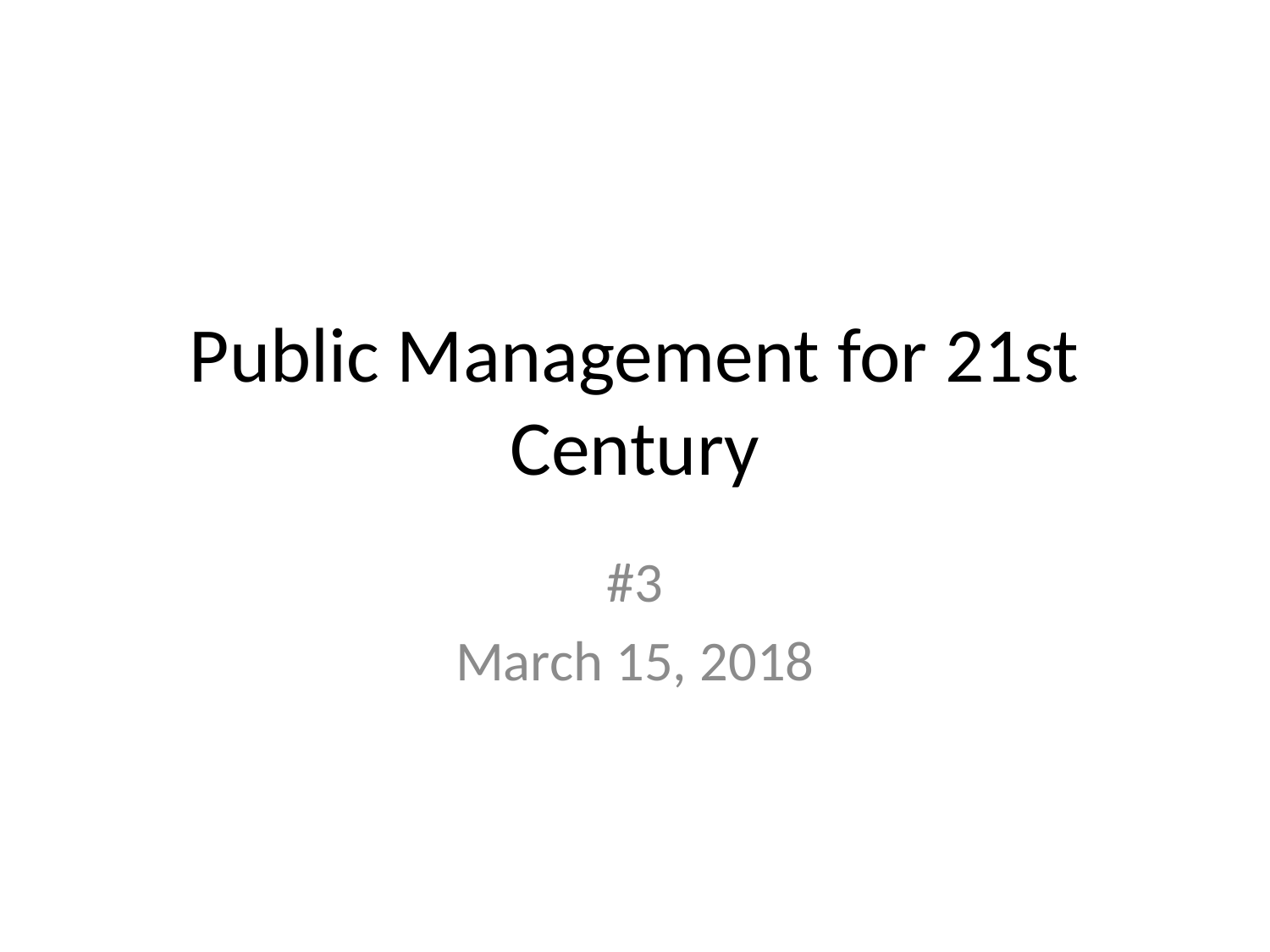

# Public Management for 21st Century
#3
March 15, 2018